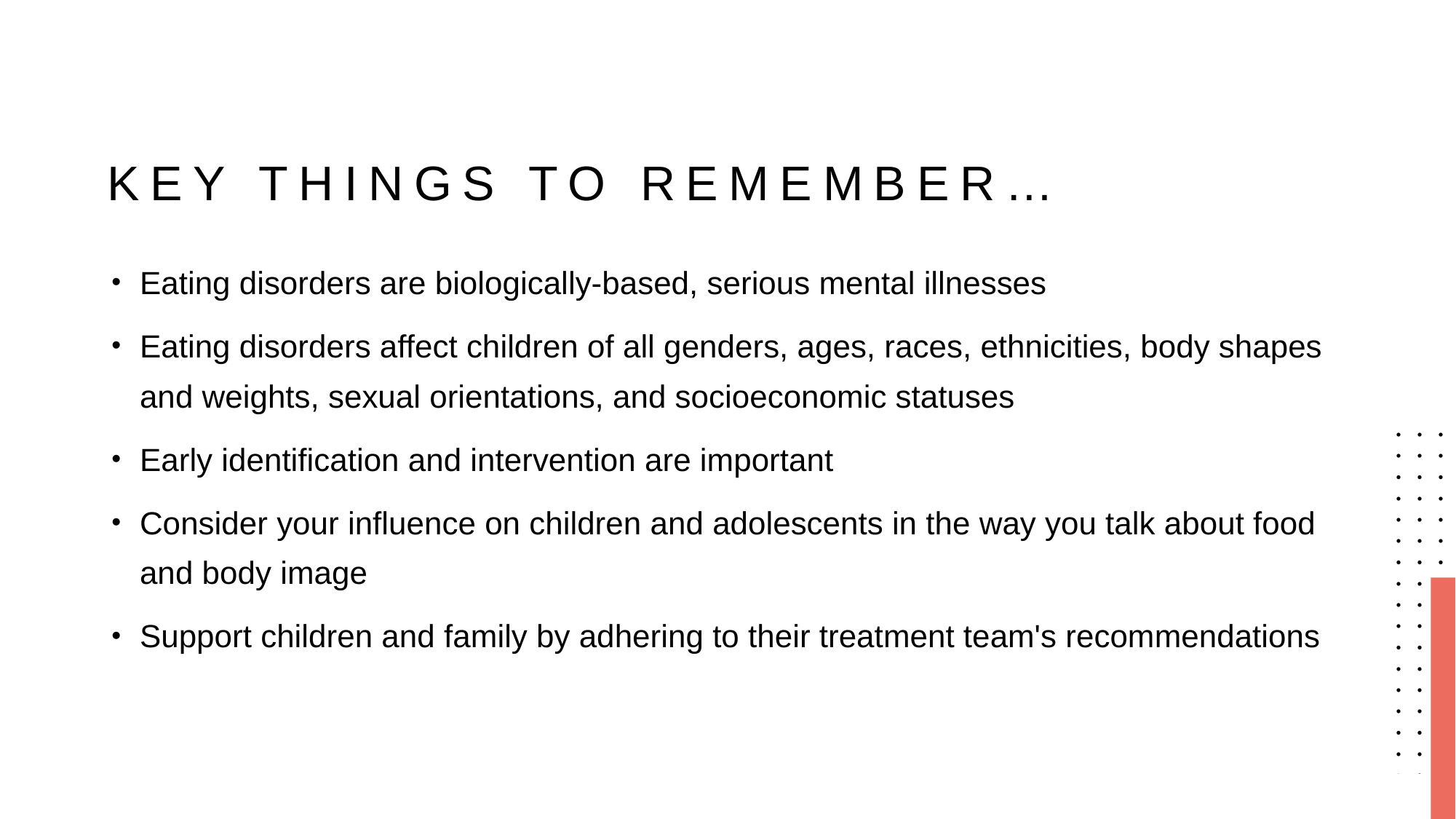

# Key things to remember…
Eating disorders are biologically-based, serious mental illnesses
Eating disorders affect children of all genders, ages, races, ethnicities, body shapes and weights, sexual orientations, and socioeconomic statuses
Early identification and intervention are important
Consider your influence on children and adolescents in the way you talk about food and body image
Support children and family by adhering to their treatment team's recommendations